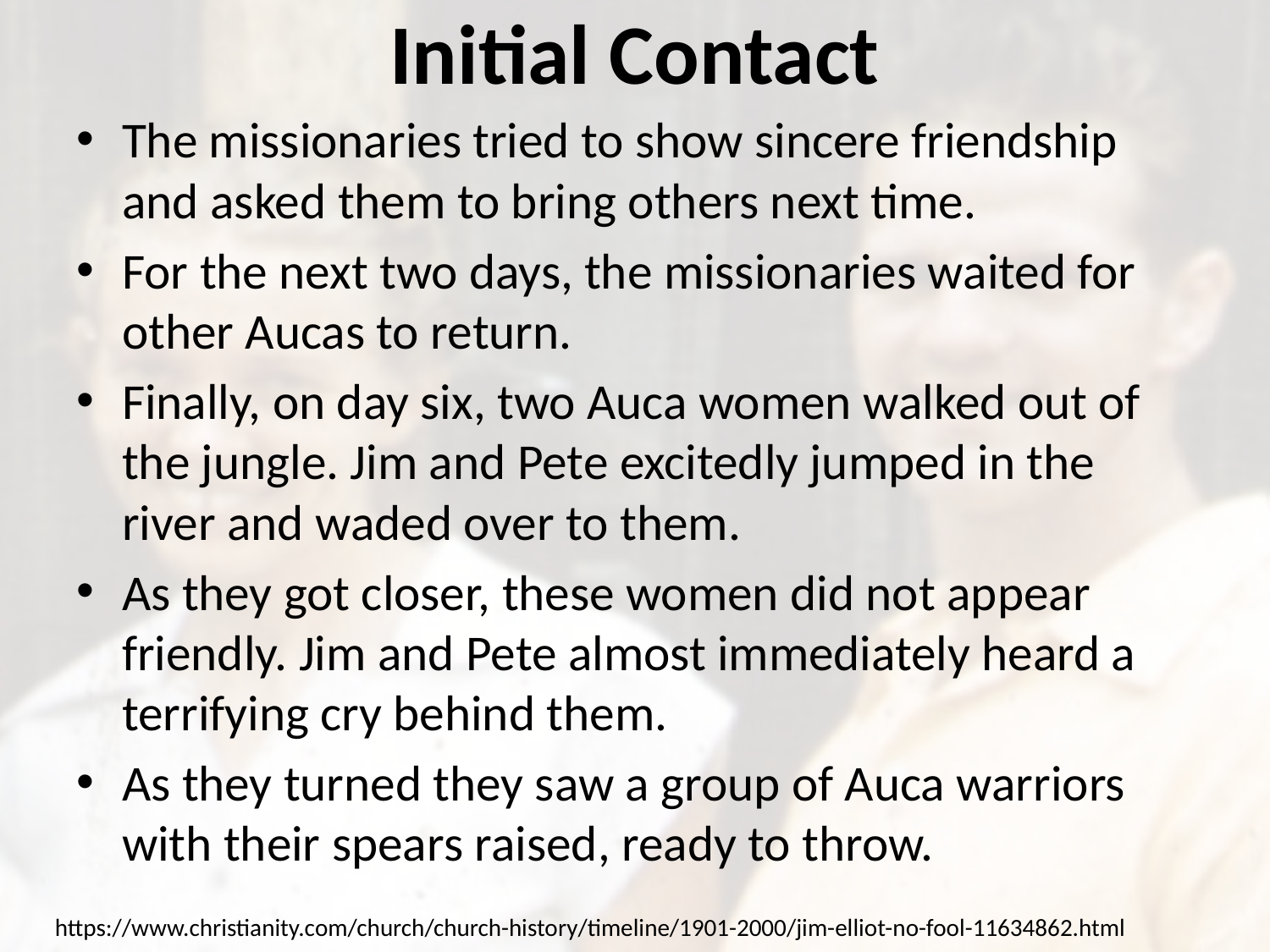

# Initial Contact
The missionaries tried to show sincere friendship and asked them to bring others next time.
For the next two days, the missionaries waited for other Aucas to return.
Finally, on day six, two Auca women walked out of the jungle. Jim and Pete excitedly jumped in the river and waded over to them.
As they got closer, these women did not appear friendly. Jim and Pete almost immediately heard a terrifying cry behind them.
As they turned they saw a group of Auca warriors with their spears raised, ready to throw.
https://www.christianity.com/church/church-history/timeline/1901-2000/jim-elliot-no-fool-11634862.html